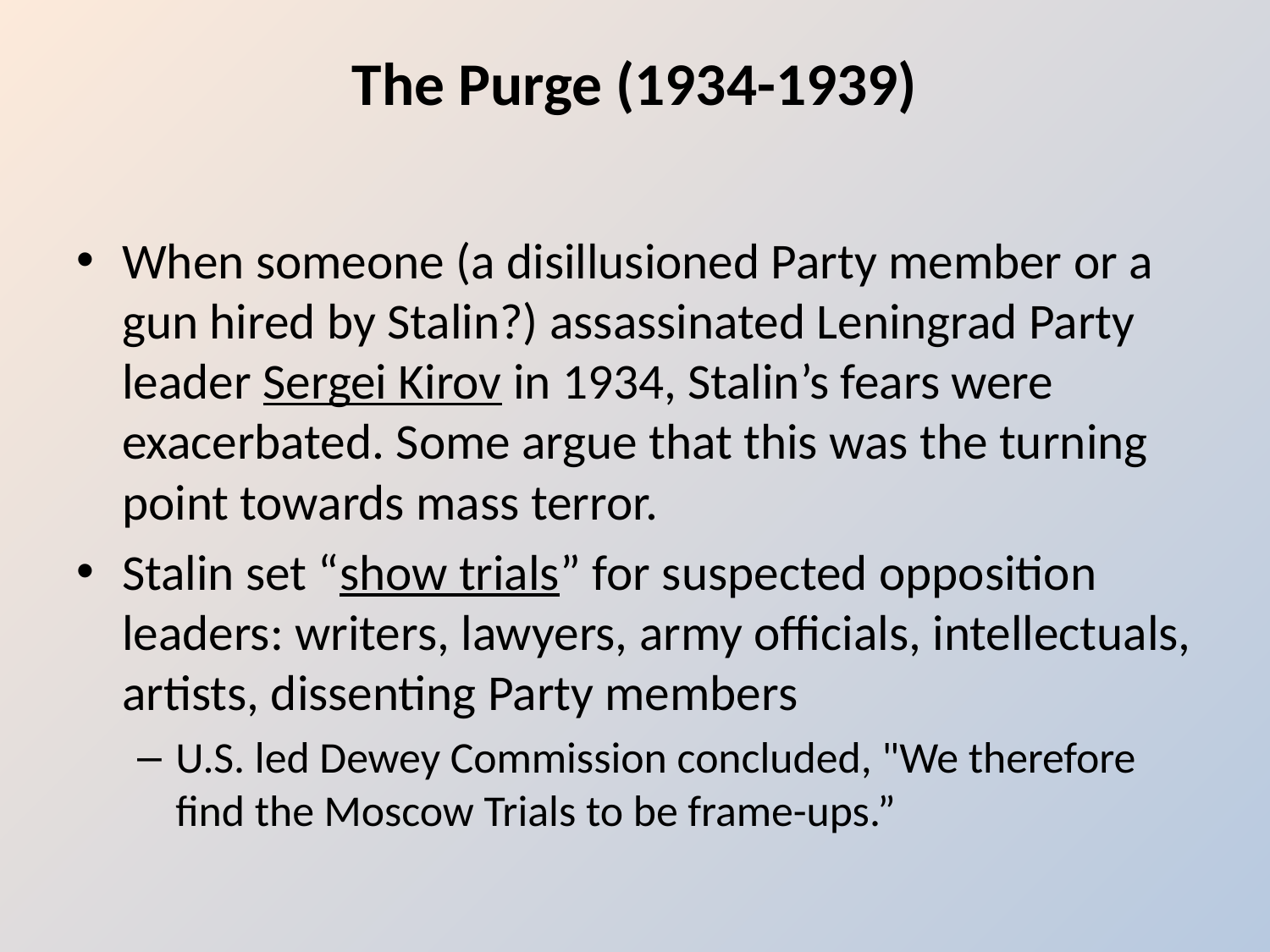

# The Purge (1934-1939)
When someone (a disillusioned Party member or a gun hired by Stalin?) assassinated Leningrad Party leader Sergei Kirov in 1934, Stalin’s fears were exacerbated. Some argue that this was the turning point towards mass terror.
Stalin set “show trials” for suspected opposition leaders: writers, lawyers, army officials, intellectuals, artists, dissenting Party members
U.S. led Dewey Commission concluded, "We therefore find the Moscow Trials to be frame-ups.”